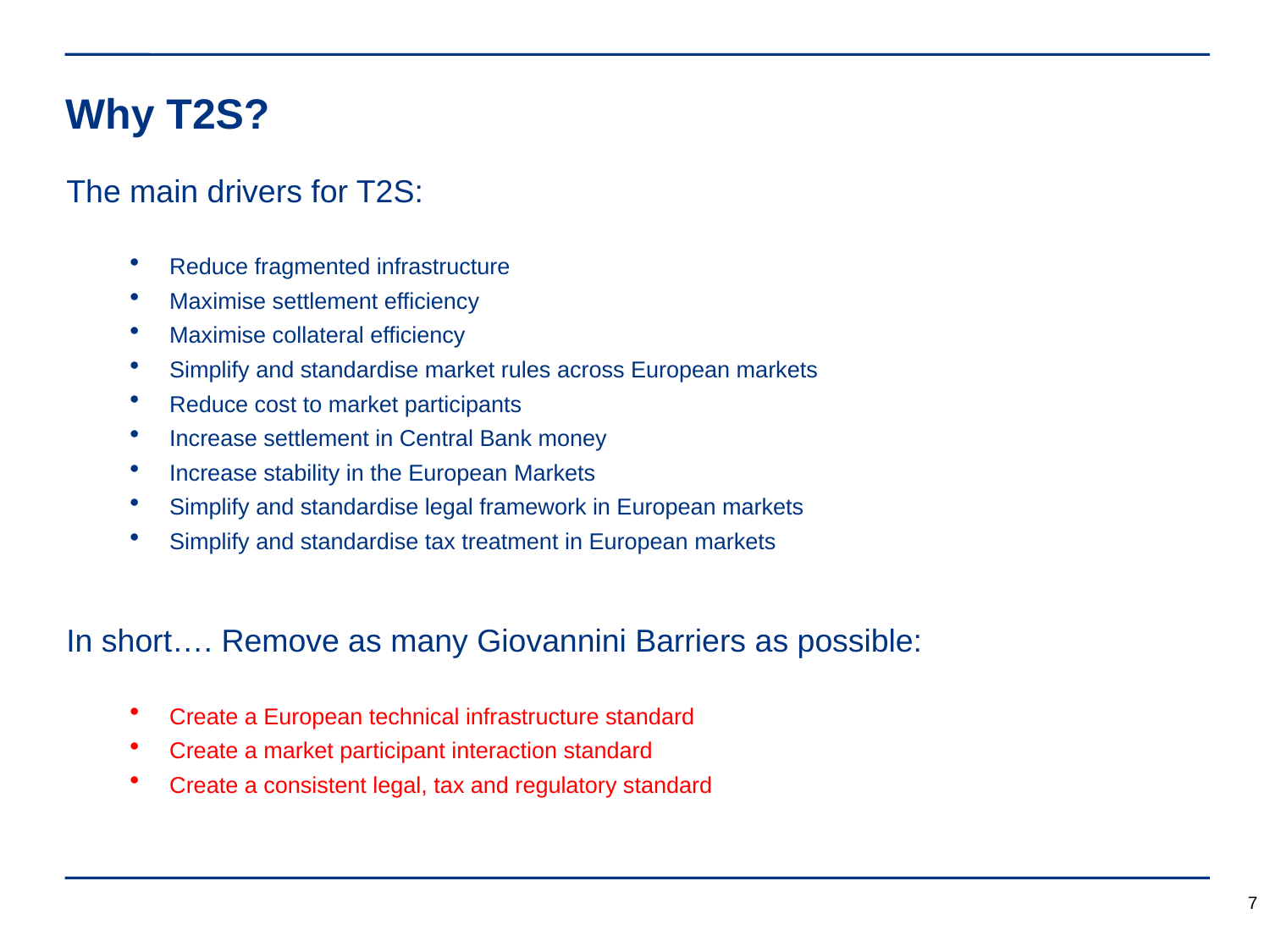

Why T2S?
The main drivers for T2S:

Reduce fragmented infrastructure
Maximise settlement efficiency
Maximise collateral efficiency
Simplify and standardise market rules across European markets
Reduce cost to market participants
Increase settlement in Central Bank money
Increase stability in the European Markets
Simplify and standardise legal framework in European markets
Simplify and standardise tax treatment in European markets

In short…. Remove as many Giovannini Barriers as possible:

Create a European technical infrastructure standard
Create a market participant interaction standard
Create a consistent legal, tax and regulatory standard
7